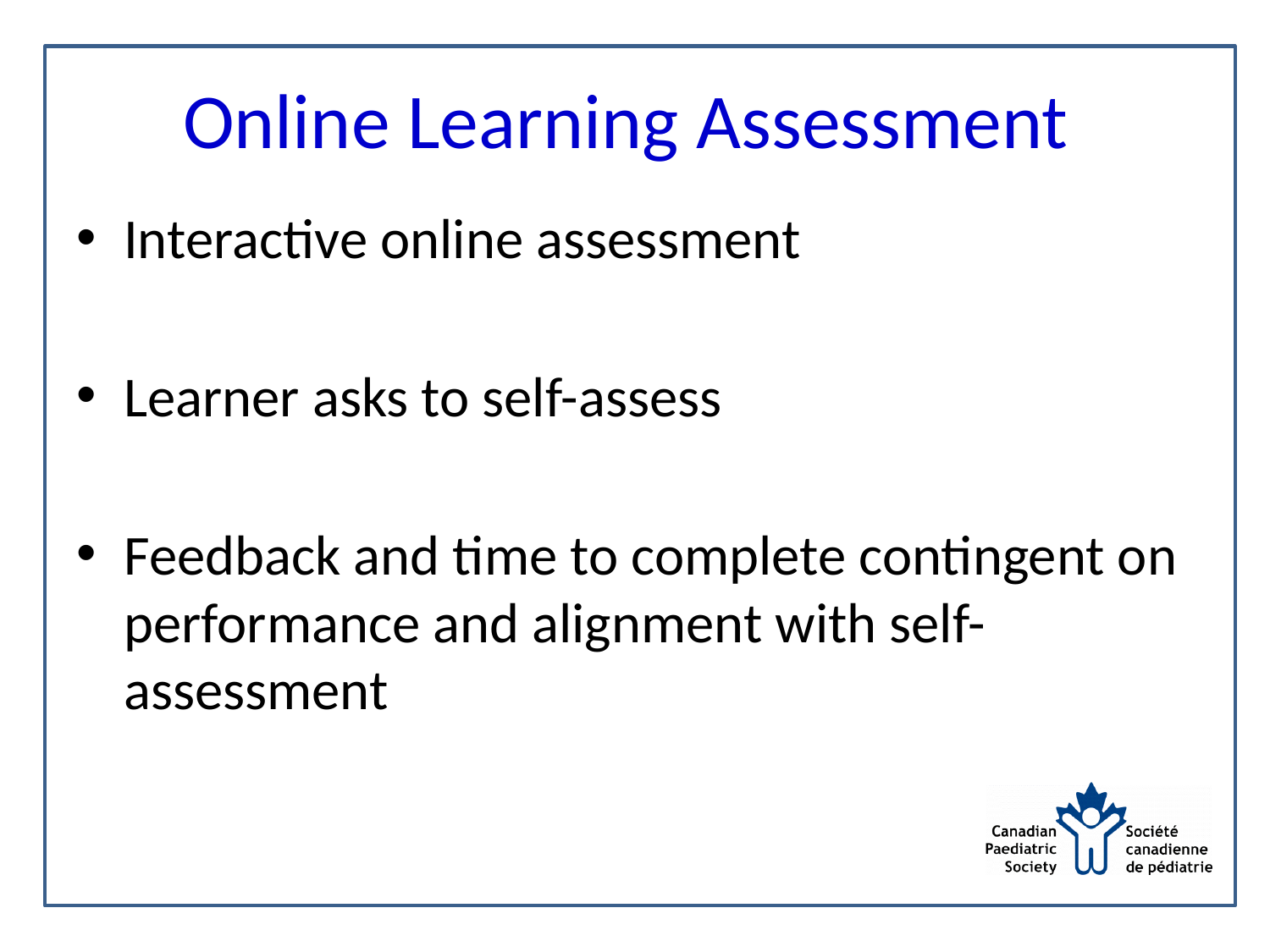

# Online Learning Assessment
Interactive online assessment

Learner asks to self-assess

Feedback and time to complete contingent on performance and alignment with self-assessment